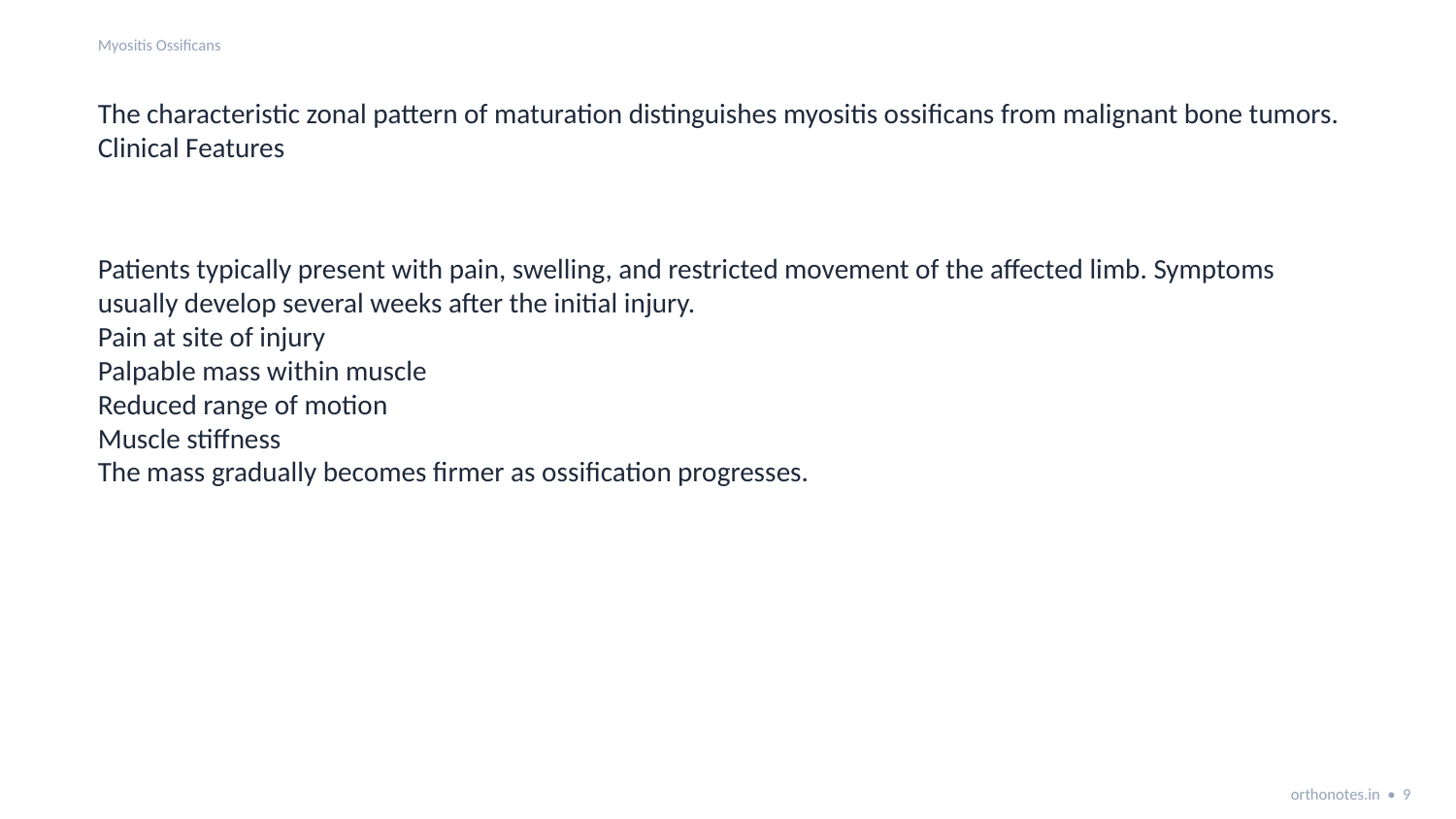

Myositis Ossificans
The characteristic zonal pattern of maturation distinguishes myositis ossificans from malignant bone tumors.
Clinical Features
Patients typically present with pain, swelling, and restricted movement of the affected limb. Symptoms usually develop several weeks after the initial injury.
Pain at site of injury
Palpable mass within muscle
Reduced range of motion
Muscle stiffness
The mass gradually becomes firmer as ossification progresses.
orthonotes.in  •  9